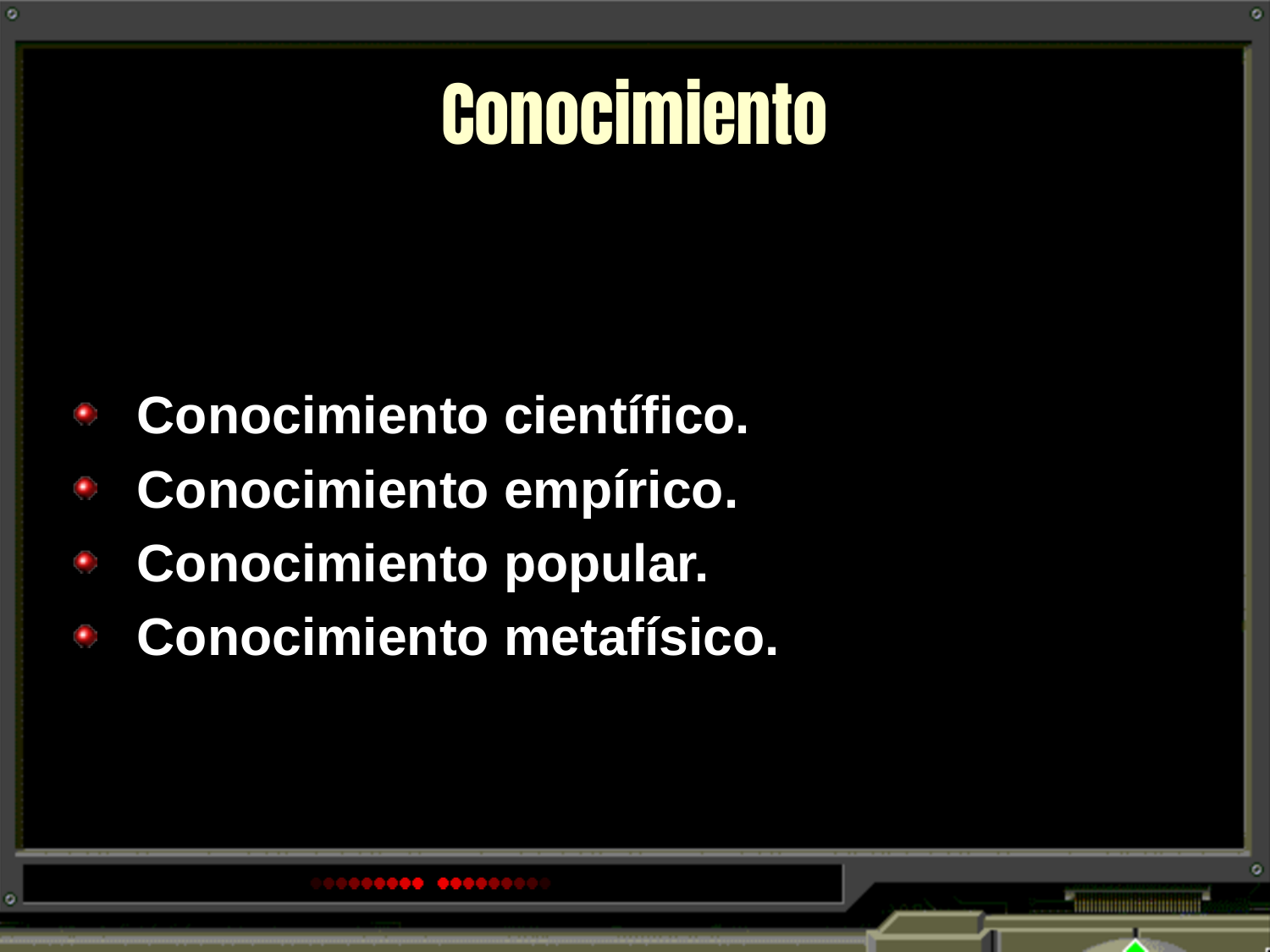

# Conocimiento
Conocimiento científico.
Conocimiento empírico.
Conocimiento popular.
Conocimiento metafísico.